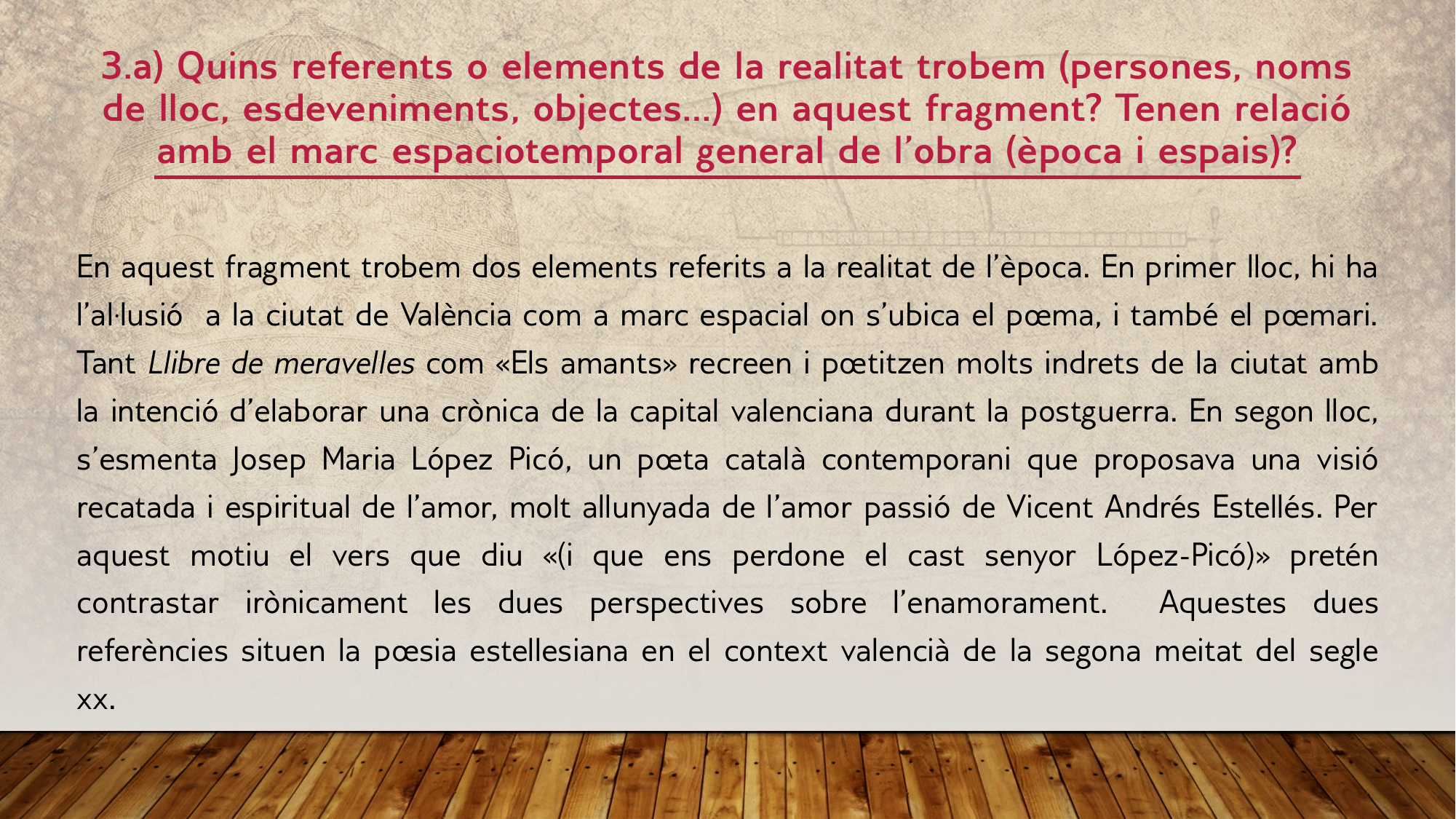

# 3.a) Quins referents o elements de la realitat trobem (persones, noms de lloc, esdeveniments, objectes…) en aquest fragment? Tenen relació amb el marc espaciotemporal general de l’obra (època i espais)?
En aquest fragment trobem dos elements referits a la realitat de l’època. En primer lloc, hi ha l’al·lusió  a la ciutat de València com a marc espacial on s’ubica el poema, i també el poemari. Tant Llibre de meravelles com «Els amants» recreen i poetitzen molts indrets de la ciutat amb la intenció d’elaborar una crònica de la capital valenciana durant la postguerra. En segon lloc, s’esmenta Josep Maria López Picó, un poeta català contemporani que proposava una visió recatada i espiritual de l’amor, molt allunyada de l’amor passió de Vicent Andrés Estellés. Per aquest motiu el vers que diu «(i que ens perdone el cast senyor López-Picó)» pretén contrastar irònicament les dues perspectives sobre l’enamorament.  Aquestes dues referències situen la poesia estellesiana en el context valencià de la segona meitat del segle xx.